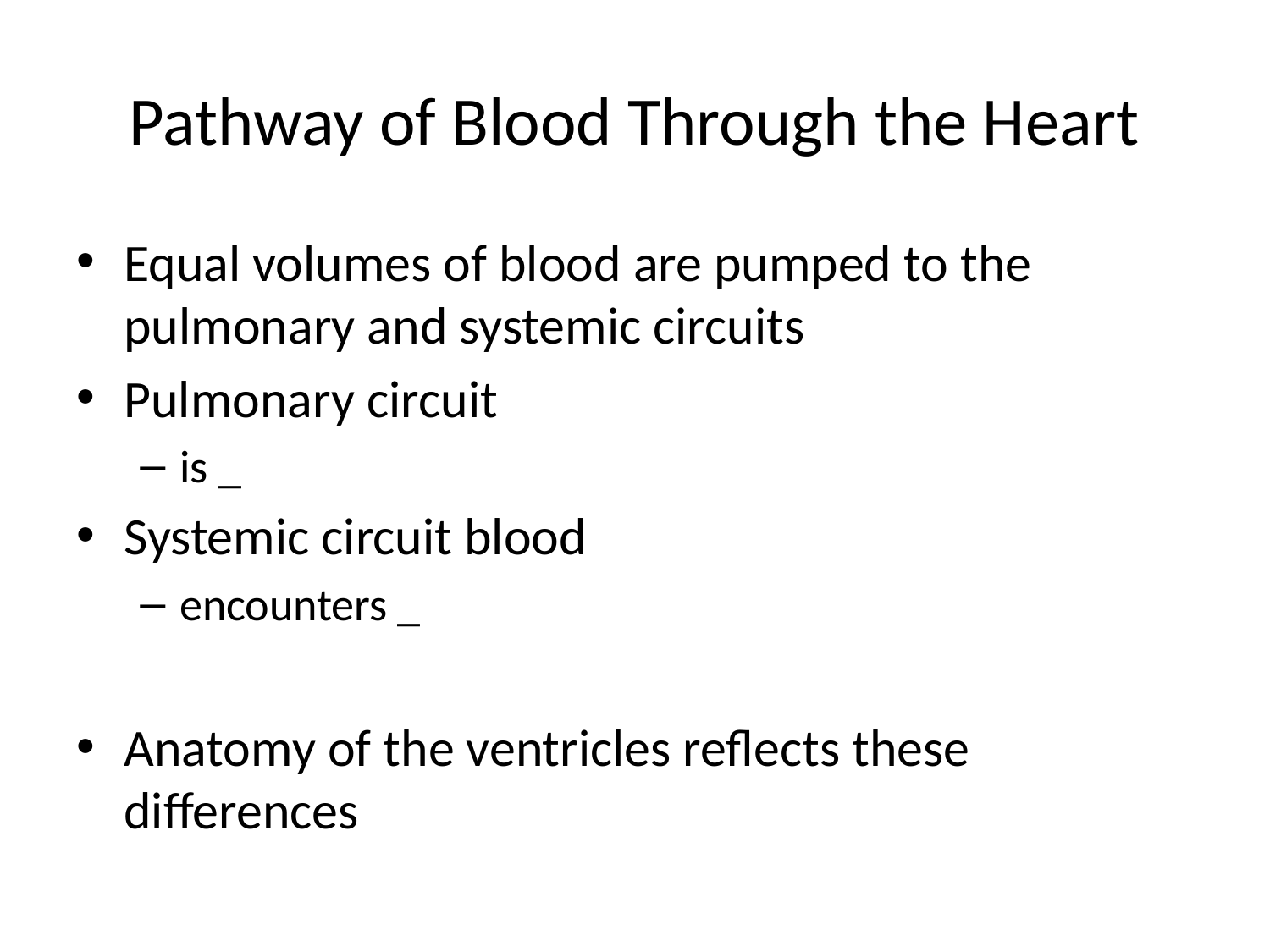

# Pathway of Blood Through the Heart
Equal volumes of blood are pumped to the pulmonary and systemic circuits
Pulmonary circuit
is _
Systemic circuit blood
encounters _

Anatomy of the ventricles reflects these differences